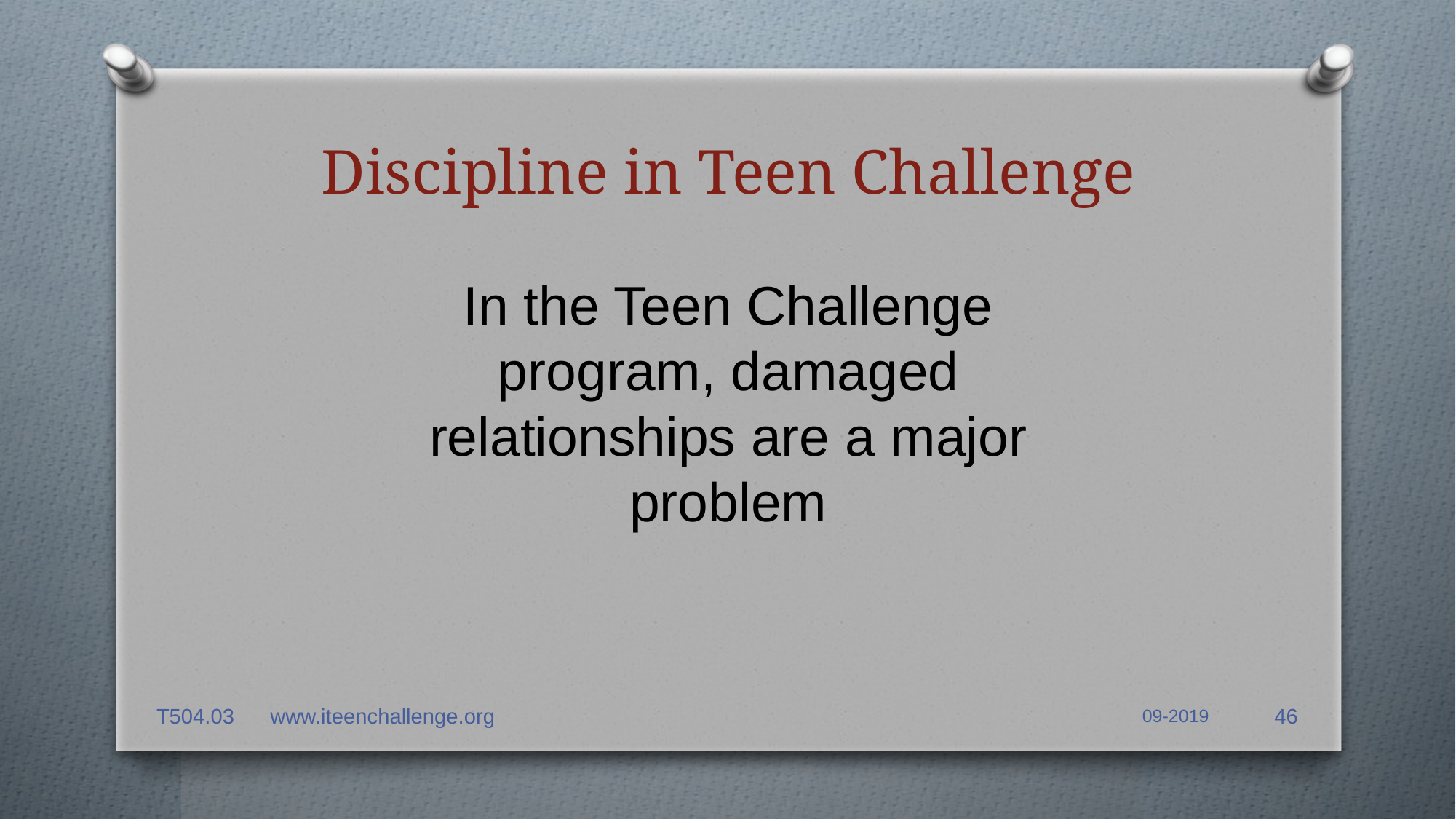

# Discipline in Teen Challenge
In the Teen Challenge program, damaged relationships are a major problem

T504.03      www.iteenchallenge.org
09-2019
46